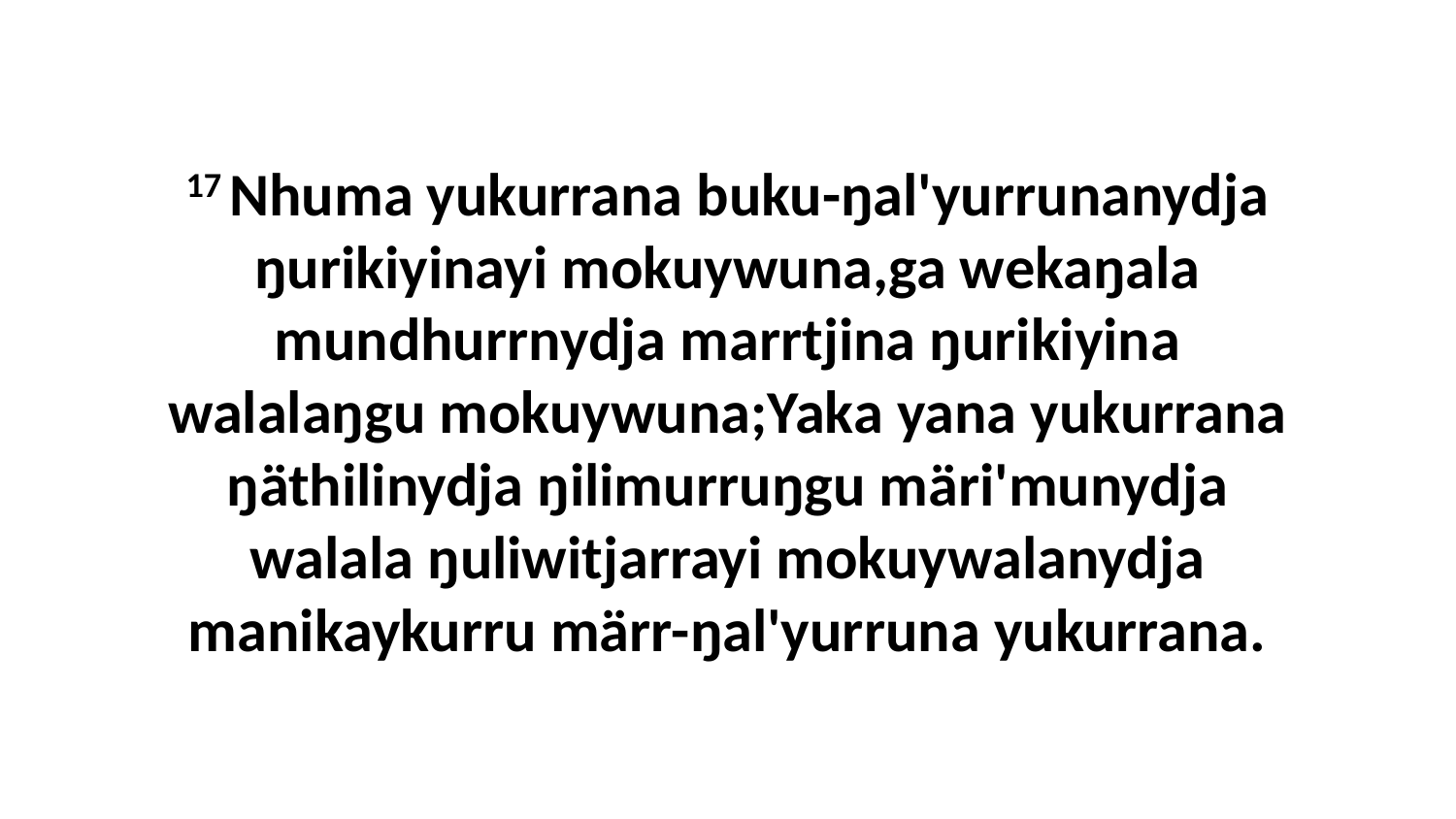

17 Nhuma yukurrana buku-ŋal'yurrunanydja ŋurikiyinayi mokuywuna,ga wekaŋala mundhurrnydja marrtjina ŋurikiyina walalaŋgu mokuywuna;Yaka yana yukurrana ŋäthilinydja ŋilimurruŋgu märi'munydja walala ŋuliwitjarrayi mokuywalanydja manikaykurru märr-ŋal'yurruna yukurrana.